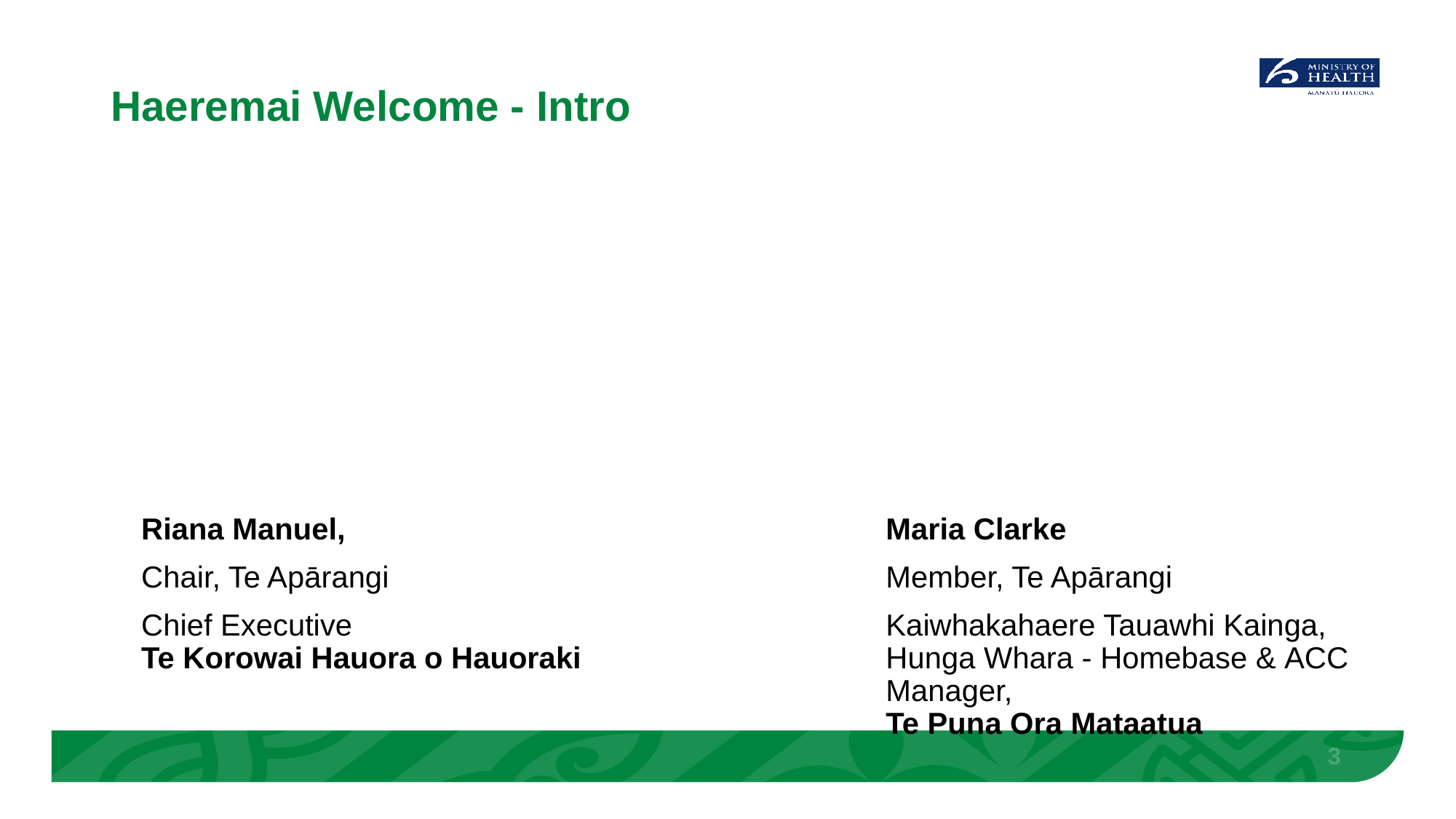

# Haeremai Welcome - Intro
Riana Manuel,
Chair, Te Apārangi
Chief Executive
Te Korowai Hauora o Hauoraki

Maria Clarke
Member, Te Apārangi
Kaiwhakahaere Tauawhi Kainga, Hunga Whara - Homebase & ACC Manager,
Te Puna Ora Mataatua